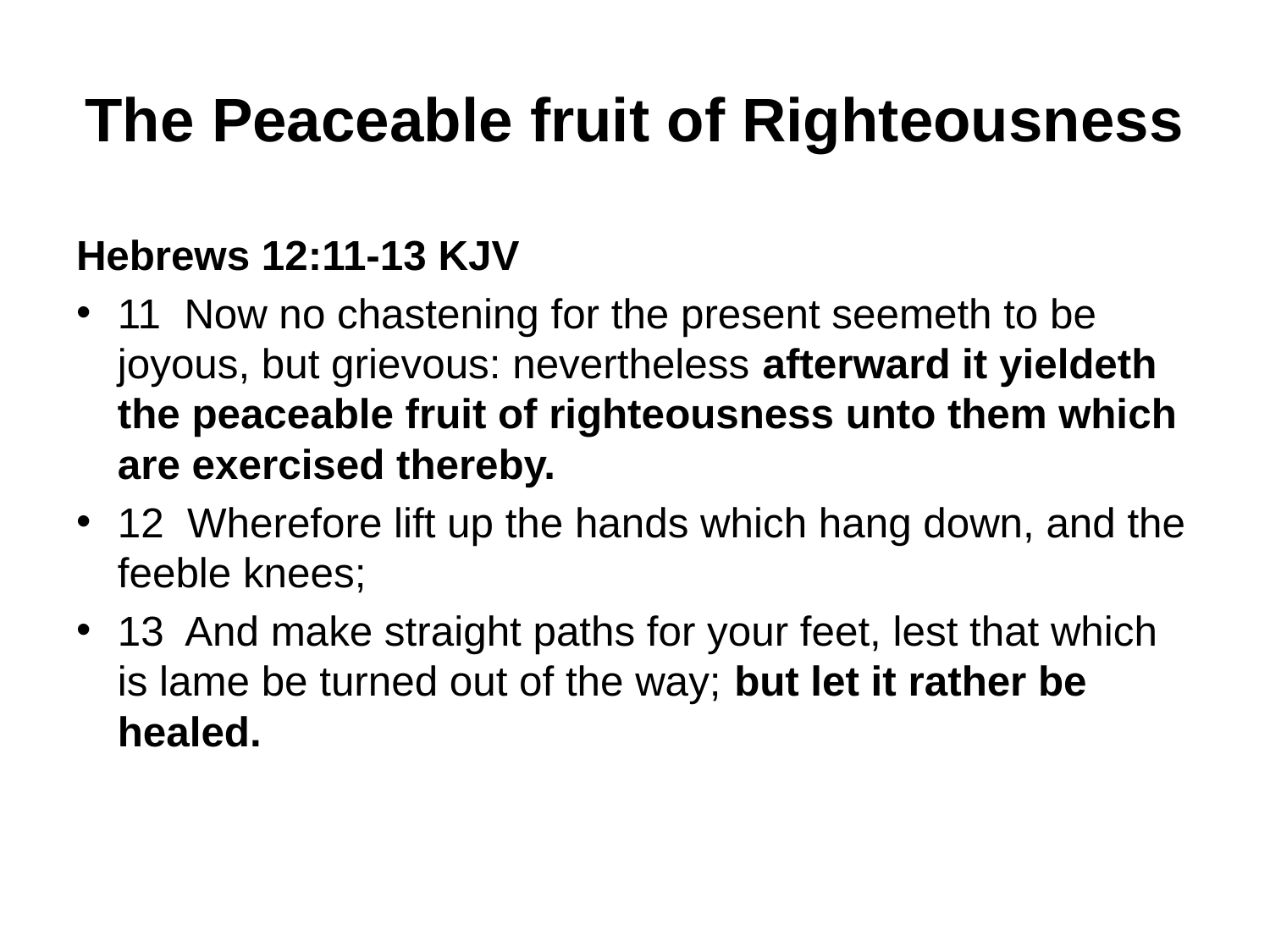

# The Peaceable fruit of Righteousness
Hebrews 12:11-13 KJV
11  Now no chastening for the present seemeth to be joyous, but grievous: nevertheless afterward it yieldeth the peaceable fruit of righteousness unto them which are exercised thereby.
12  Wherefore lift up the hands which hang down, and the feeble knees;
13  And make straight paths for your feet, lest that which is lame be turned out of the way; but let it rather be healed.